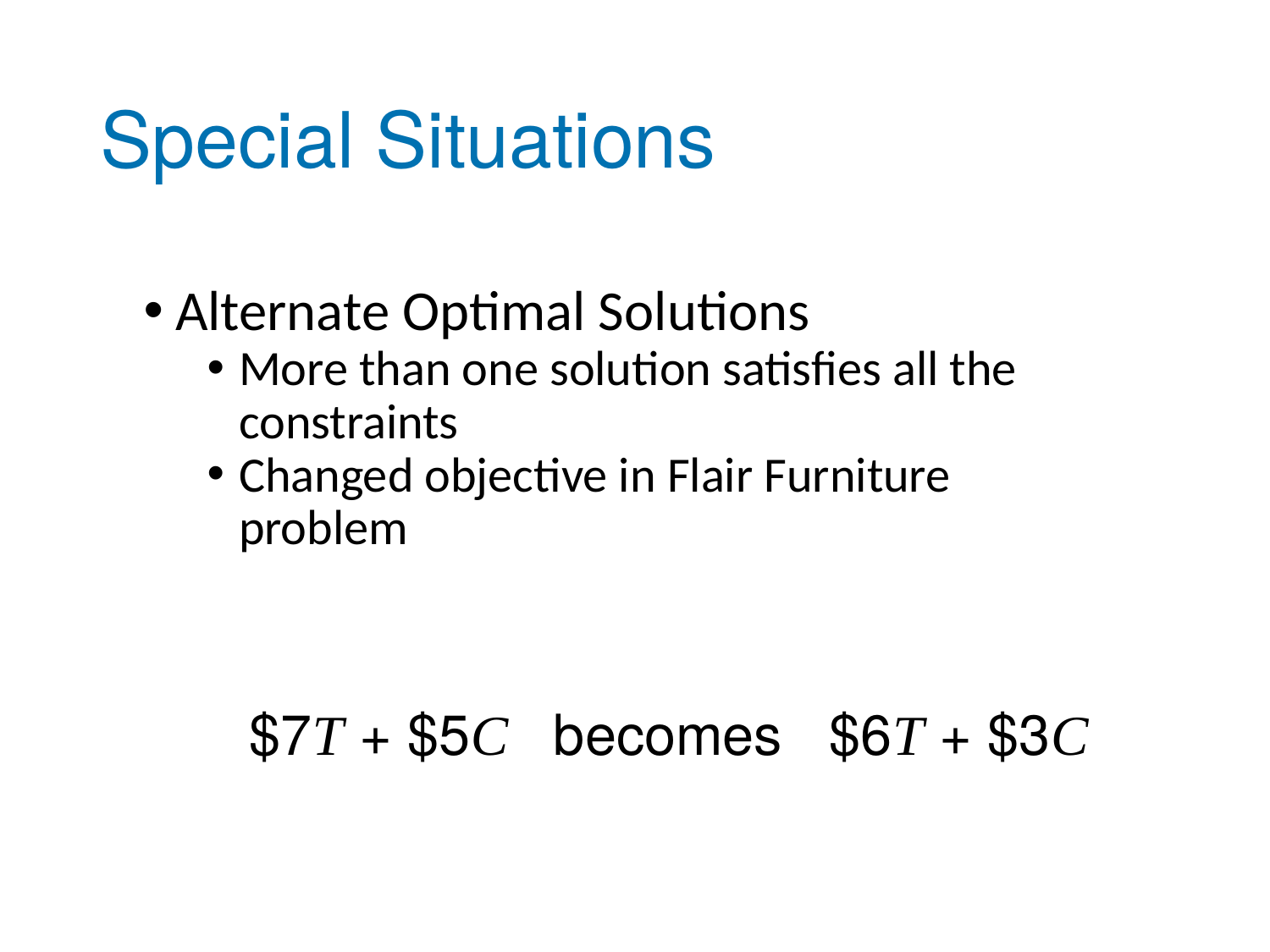

# Special Situations
Alternate Optimal Solutions
More than one solution satisfies all the constraints
Changed objective in Flair Furniture problem
$7T + $5C   becomes   $6T + $3C